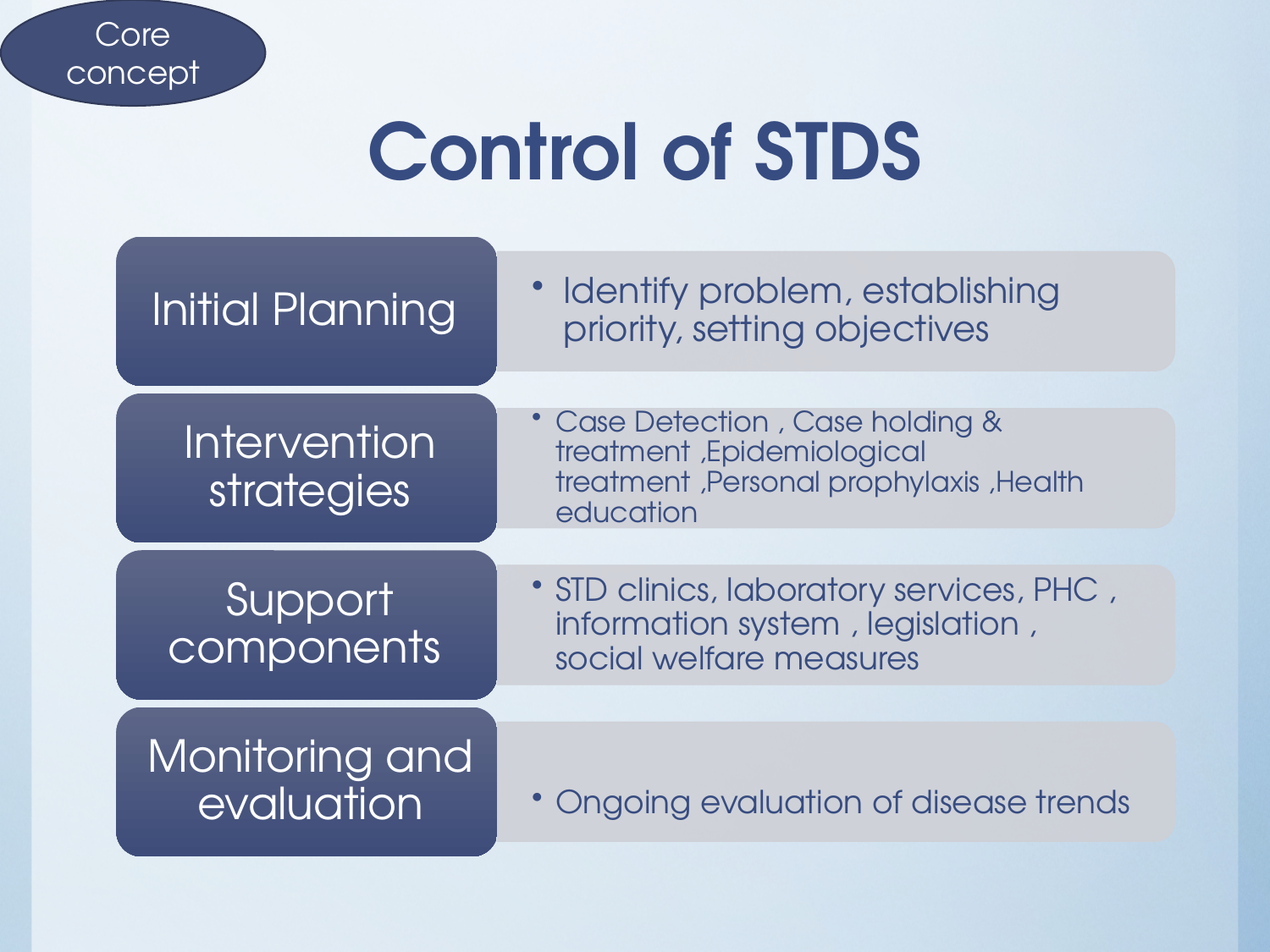

Core concept
# Control of STDS
Identify problem, establishing priority, setting objectives
Initial Planning
Case Detection , Case holding & treatment ,Epidemiological treatment ,Personal prophylaxis ,Health education
Intervention strategies
STD clinics, laboratory services, PHC , information system , legislation , social welfare measures
Support components

Ongoing evaluation of disease trends
Monitoring and evaluation